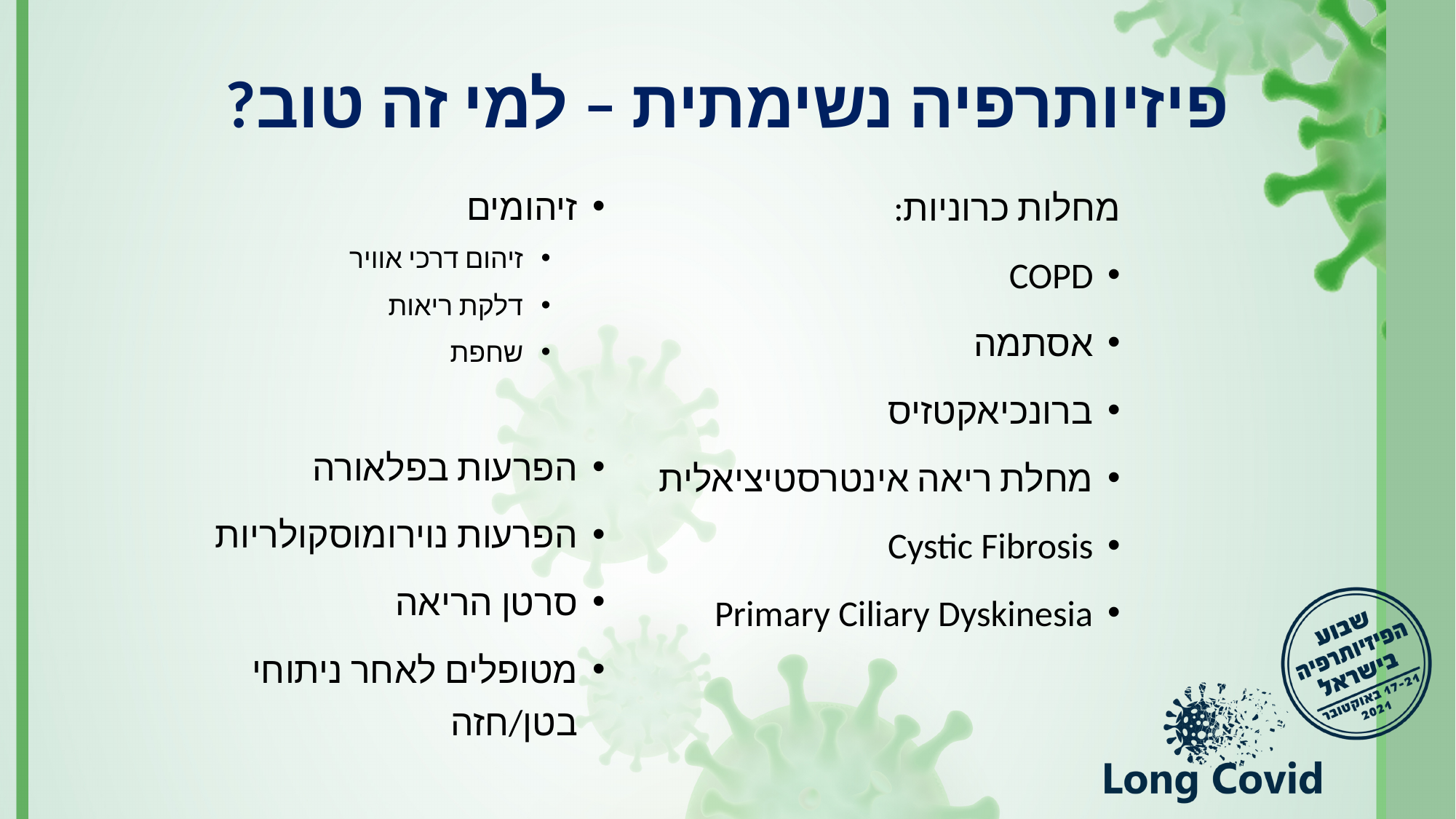

# פיזיותרפיה נשימתית – למי זה טוב?
זיהומים
זיהום דרכי אוויר
דלקת ריאות
שחפת
הפרעות בפלאורה
הפרעות נוירומוסקולריות
סרטן הריאה
מטופלים לאחר ניתוחי בטן/חזה
מחלות כרוניות:
COPD
אסתמה
ברונכיאקטזיס
מחלת ריאה אינטרסטיציאלית
Cystic Fibrosis
Primary Ciliary Dyskinesia